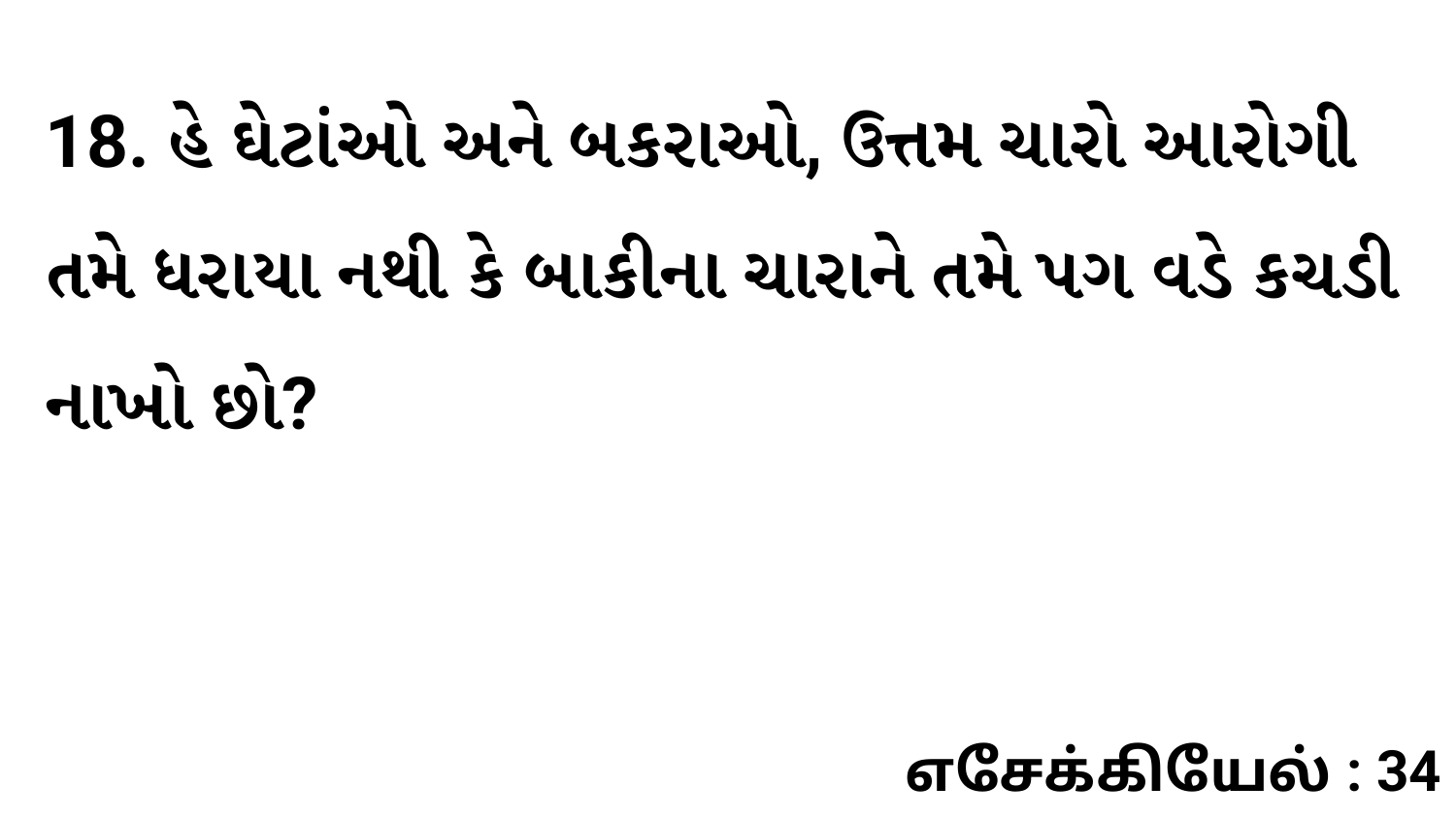

18. હે ઘેટાંઓ અને બકરાઓ, ઉત્તમ ચારો આરોગી તમે ધરાયા નથી કે બાકીના ચારાને તમે પગ વડે કચડી નાખો છો?
எசேக்கியேல் : 34